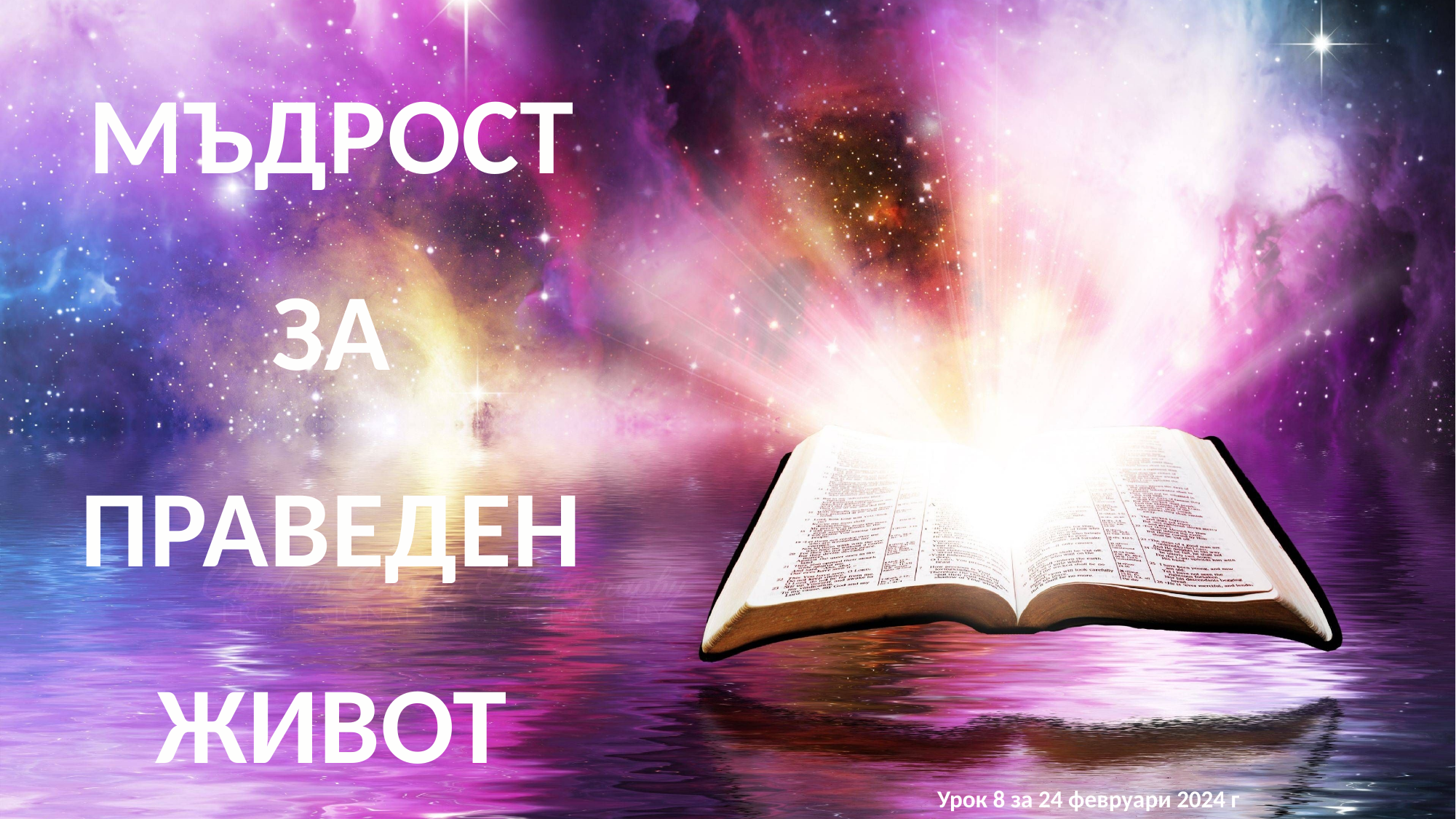

МЪДРОСТ ЗА ПРАВЕДЕН ЖИВОТ
Урок 8 за 24 февруари 2024 г